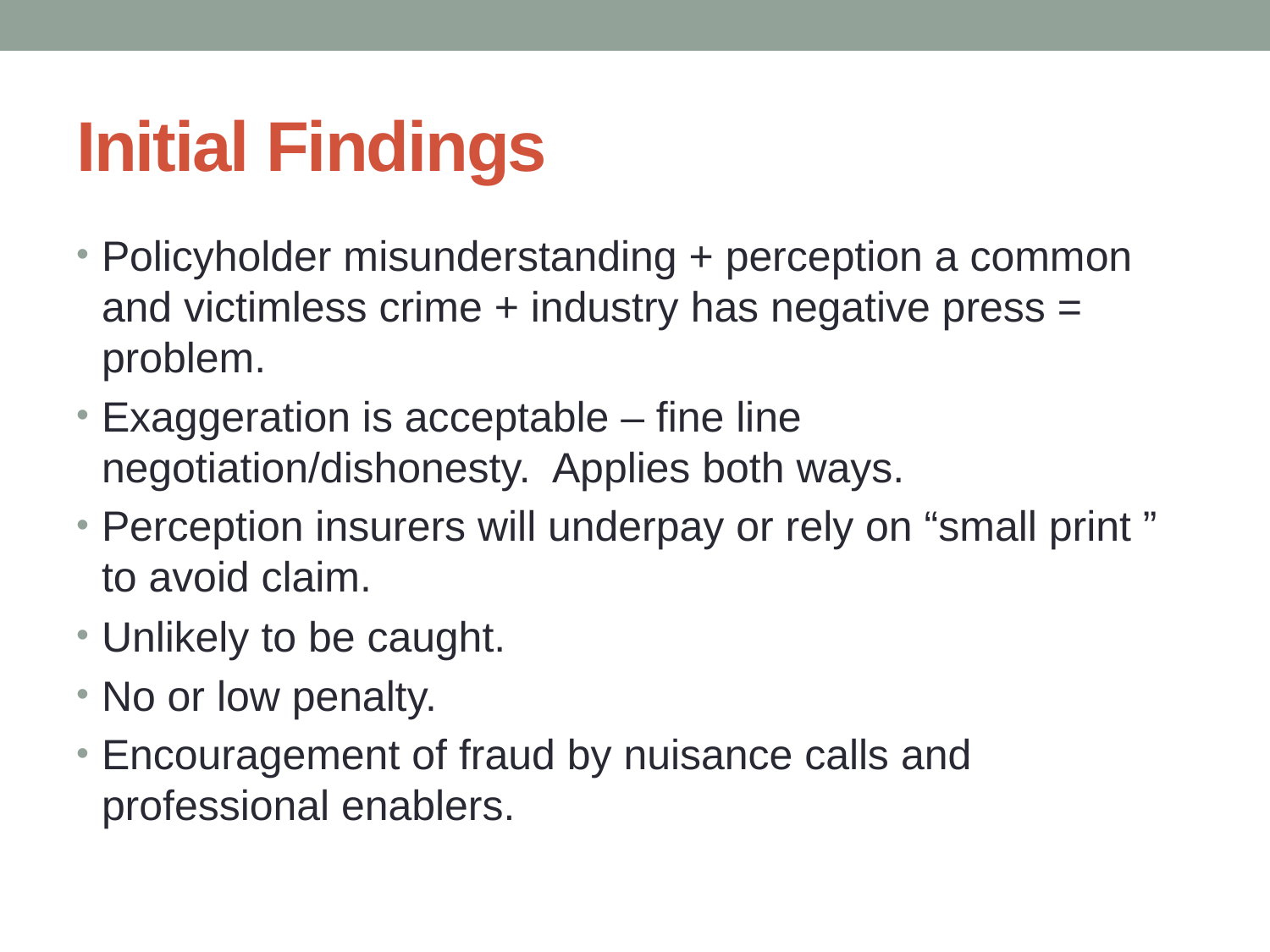

# Initial Findings
Policyholder misunderstanding + perception a common and victimless crime + industry has negative press = problem.
Exaggeration is acceptable – fine line negotiation/dishonesty.  Applies both ways.
Perception insurers will underpay or rely on “small print ” to avoid claim.
Unlikely to be caught.
No or low penalty.
Encouragement of fraud by nuisance calls and professional enablers.